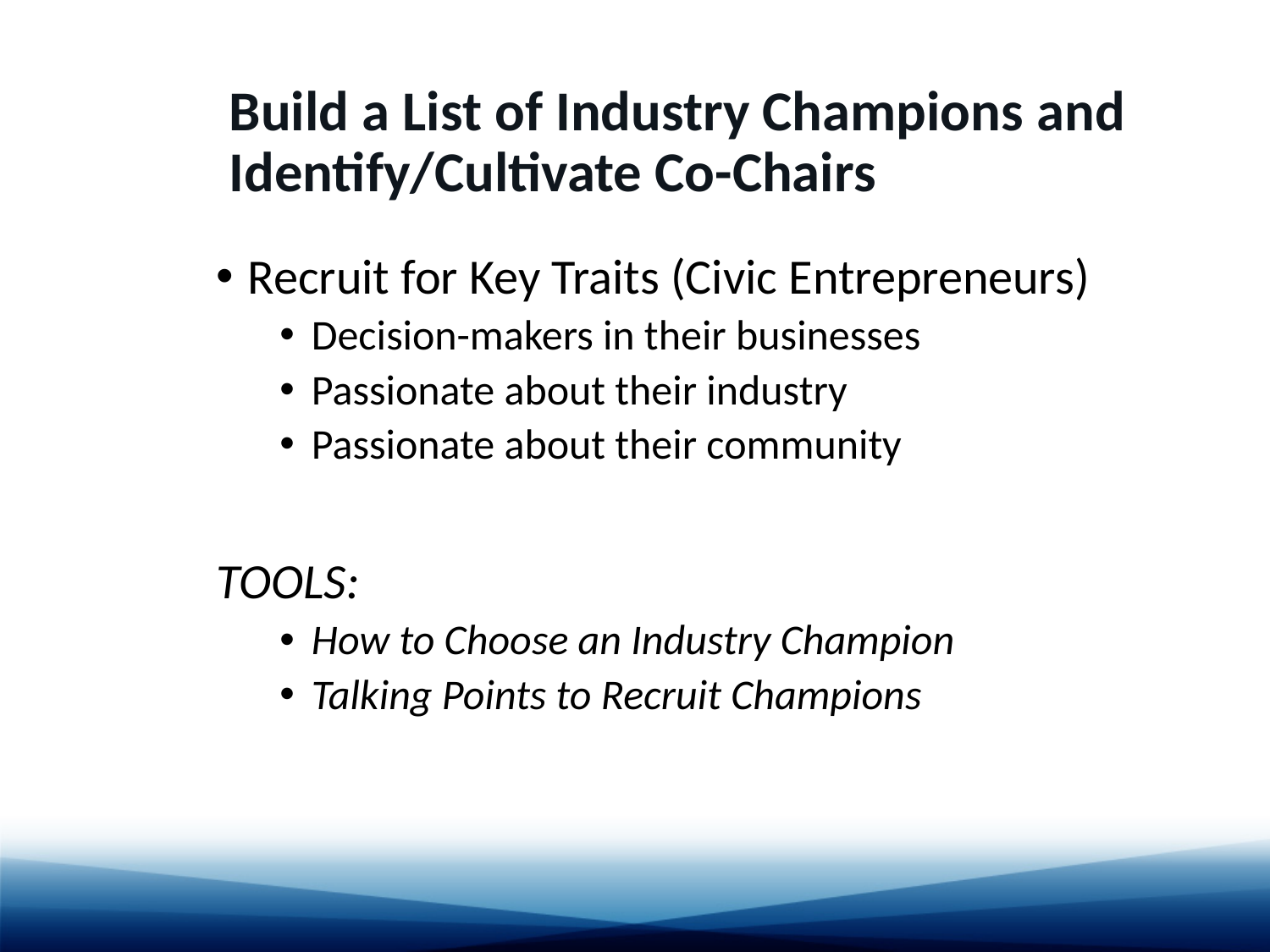

# Build a List of Industry Champions and Identify/Cultivate Co-Chairs
Recruit for Key Traits (Civic Entrepreneurs)
Decision-makers in their businesses
Passionate about their industry
Passionate about their community

TOOLS:
How to Choose an Industry Champion
Talking Points to Recruit Champions